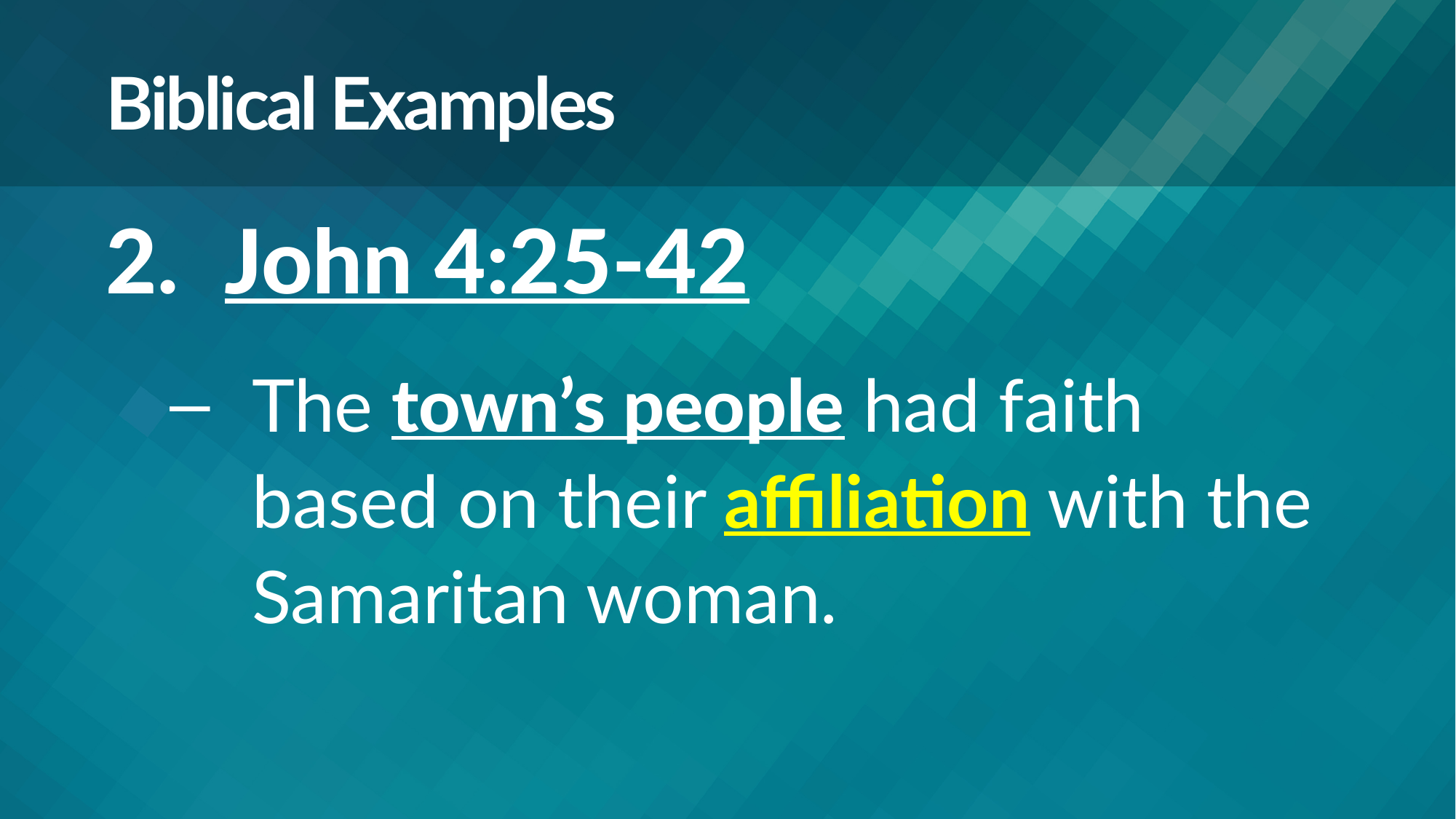

# Biblical Examples
John 4:25-42
The town’s people had faith
based on their affiliation with the Samaritan woman.